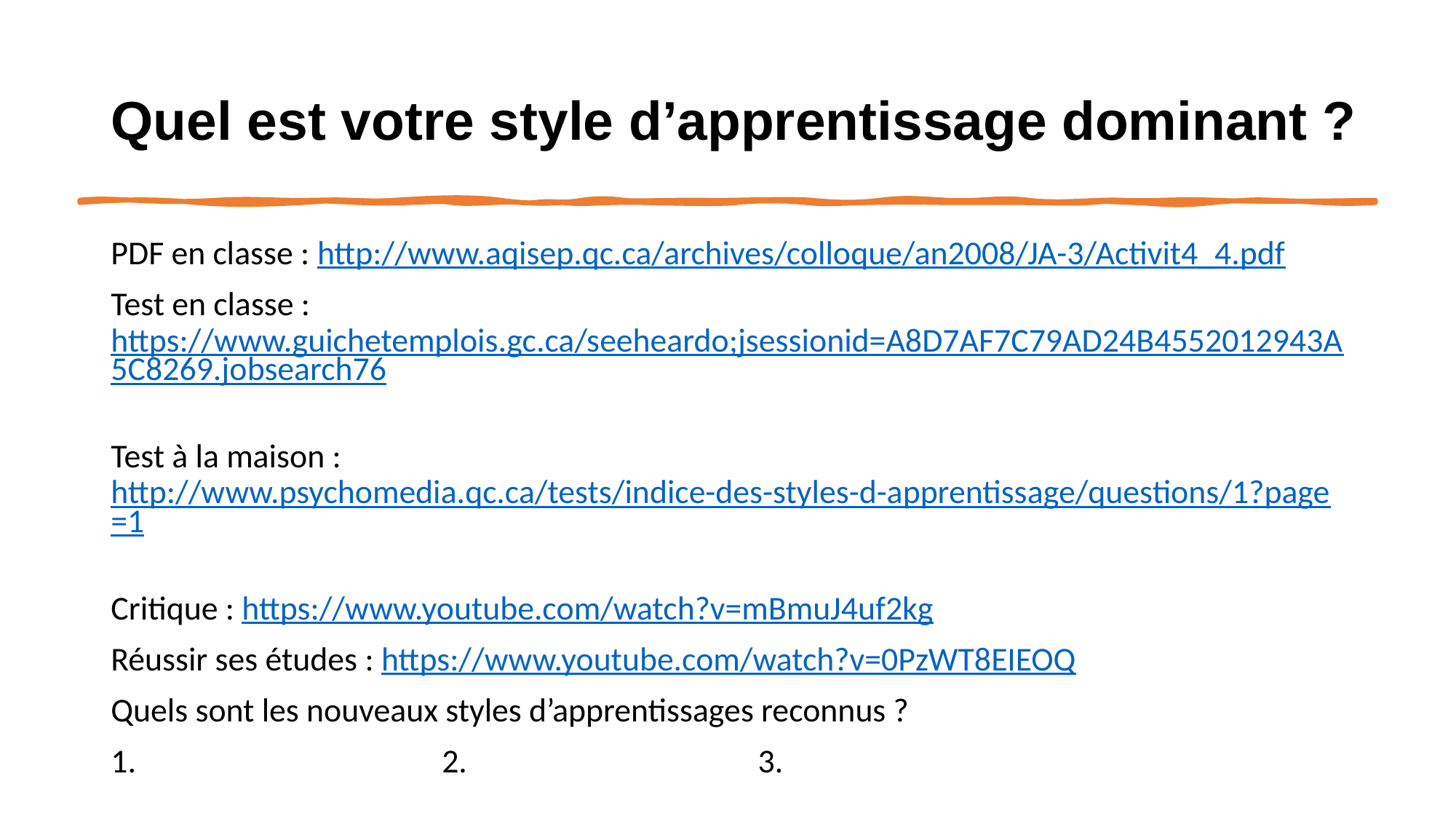

# Quel est votre style d’apprentissage dominant ?

PDF en classe : http://www.aqisep.qc.ca/archives/colloque/an2008/JA-3/Activit4_4.pdf
Test en classe : https://www.guichetemplois.gc.ca/seeheardo;jsessionid=A8D7AF7C79AD24B4552012943A5C8269.jobsearch76
Test à la maison : http://www.psychomedia.qc.ca/tests/indice-des-styles-d-apprentissage/questions/1?page=1
Critique : https://www.youtube.com/watch?v=mBmuJ4uf2kg
Réussir ses études : https://www.youtube.com/watch?v=0PzWT8EIEOQ
Quels sont les nouveaux styles d’apprentissages reconnus ?
1.                                         2.                                       3.